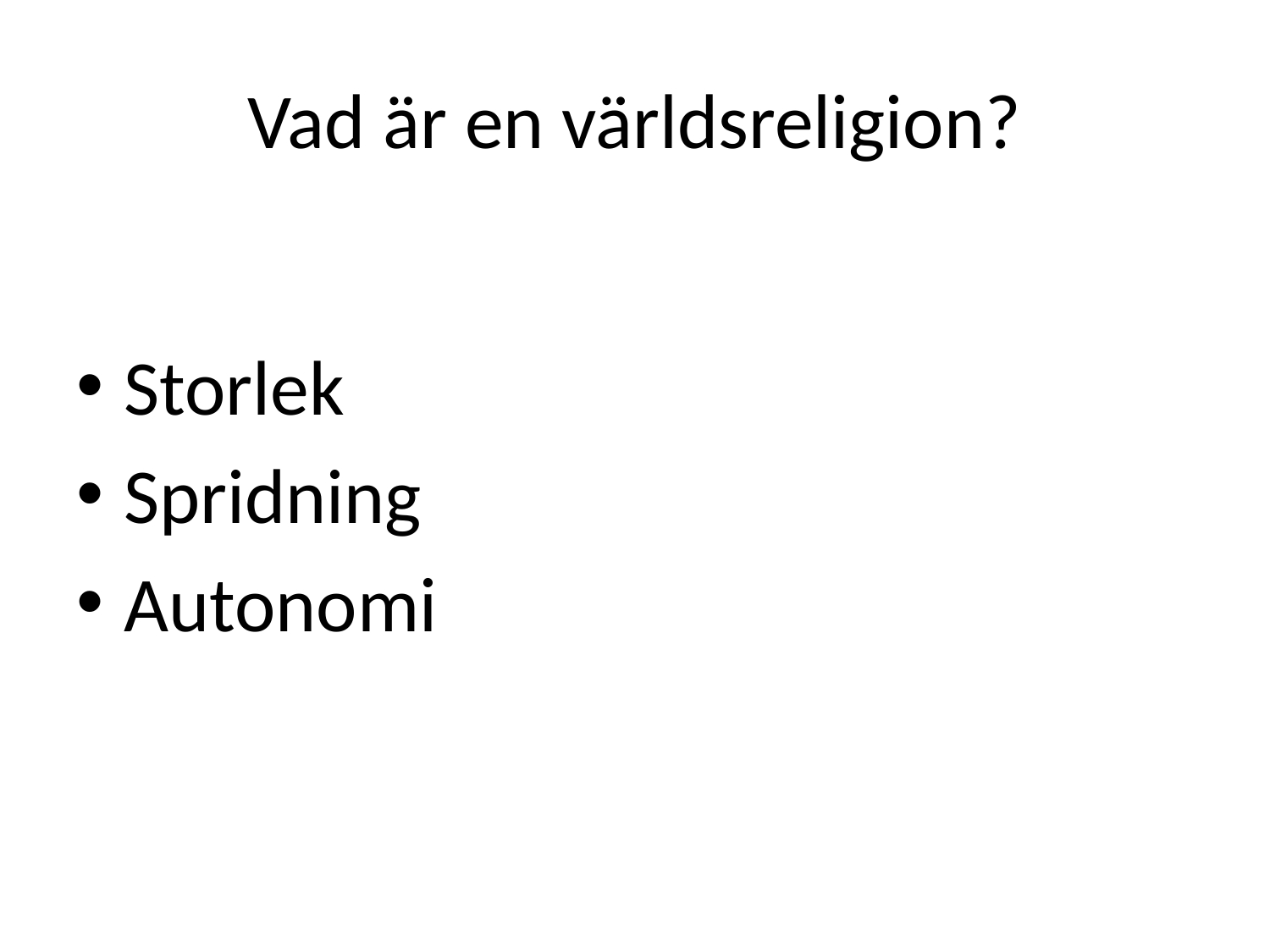

# Vad är en världsreligion?

Storlek
Spridning
Autonomi